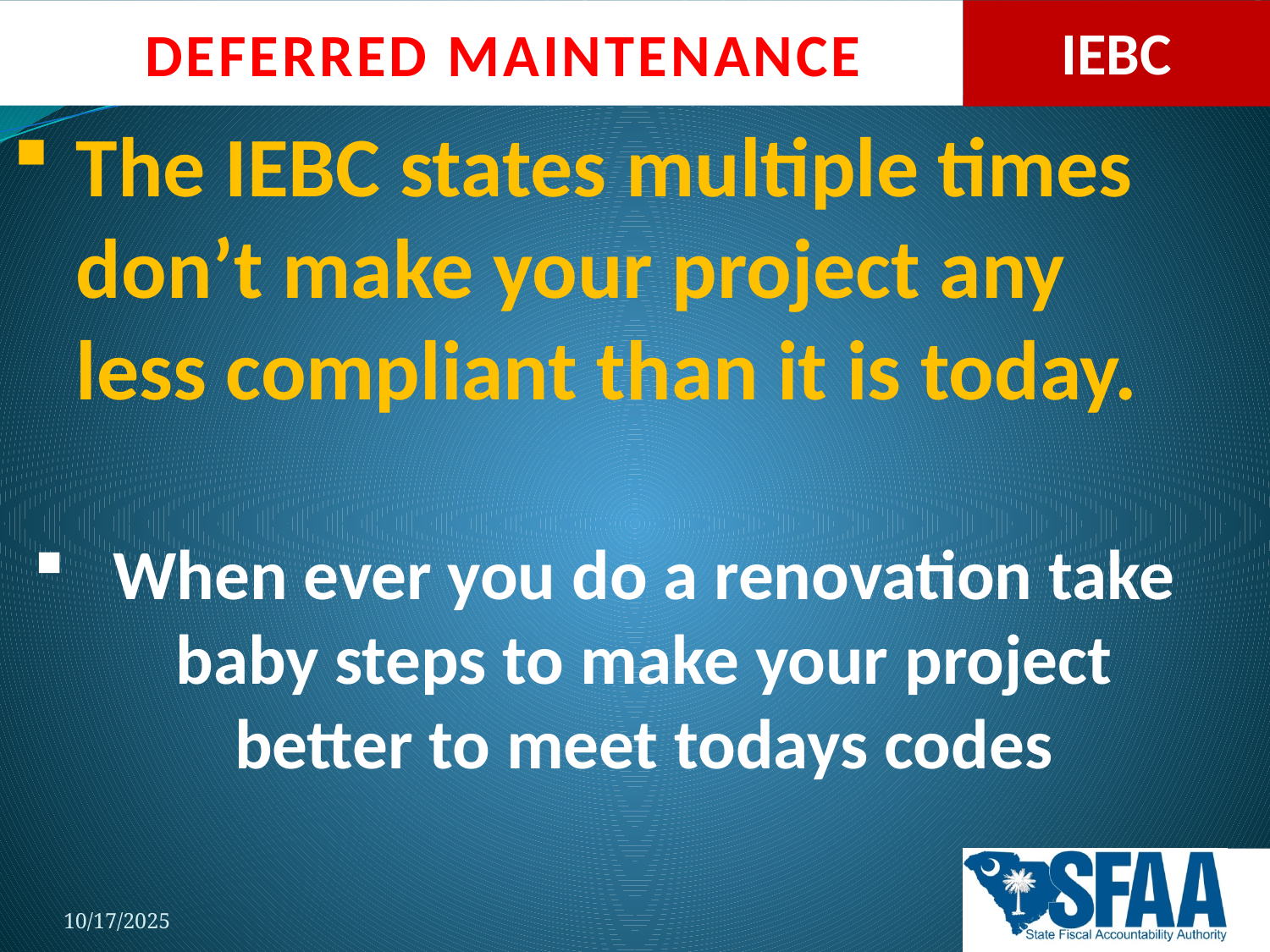

The IEBC states multiple times don’t make your project any less compliant than it is today.

When ever you do a renovation take baby steps to make your project better to meet todays codes